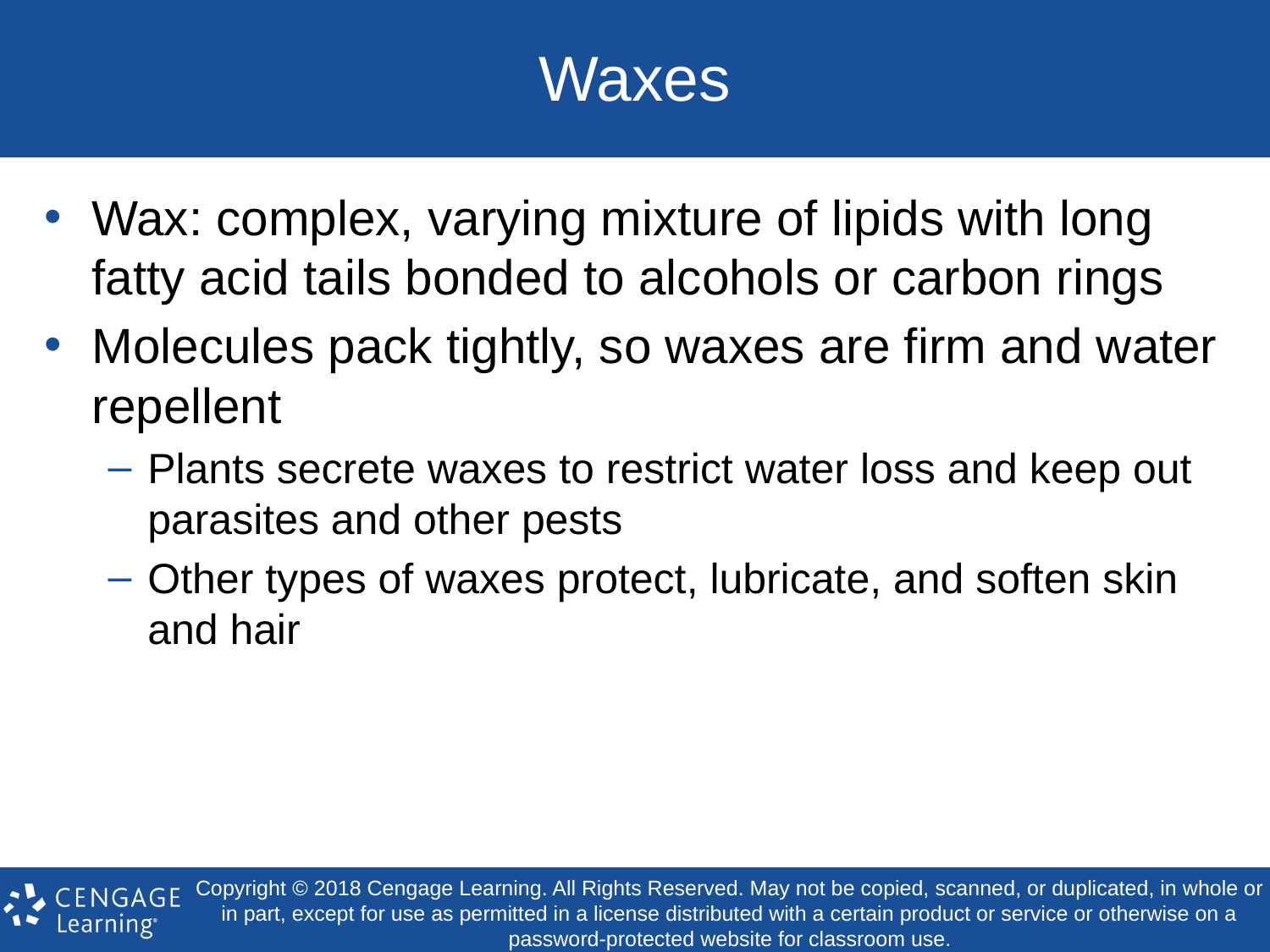

# Waxes
Wax: complex, varying mixture of lipids with long fatty acid tails bonded to alcohols or carbon rings
Molecules pack tightly, so waxes are firm and water repellent
Plants secrete waxes to restrict water loss and keep out parasites and other pests
Other types of waxes protect, lubricate, and soften skin and hair